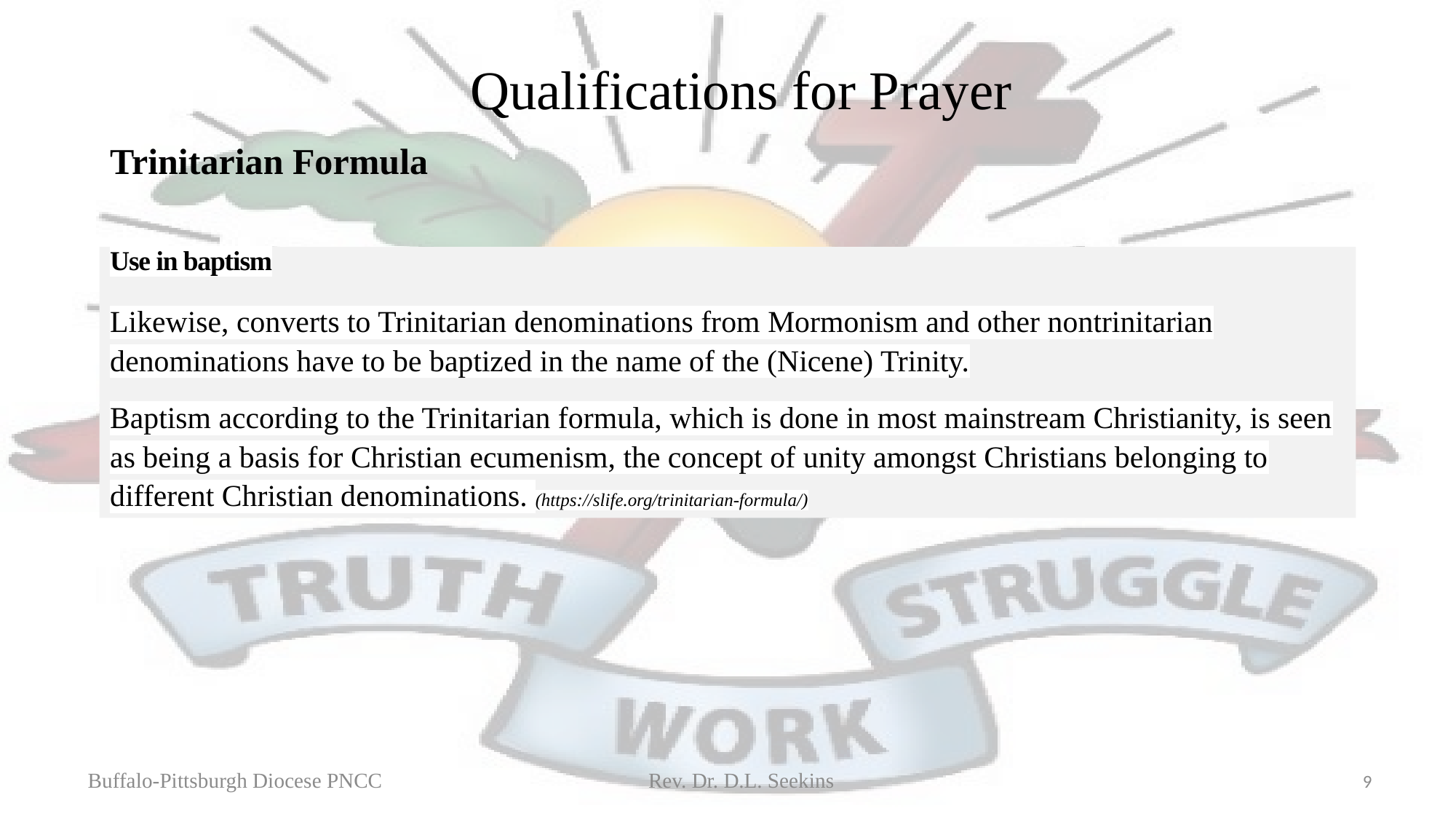

# Qualifications for Prayer
Trinitarian Formula
Use in baptism

Likewise, converts to Trinitarian denominations from Mormonism and other nontrinitarian denominations have to be baptized in the name of the (Nicene) Trinity.
Baptism according to the Trinitarian formula, which is done in most mainstream Christianity, is seen as being a basis for Christian ecumenism, the concept of unity amongst Christians belonging to different Christian denominations. (https://slife.org/trinitarian-formula/)
Buffalo-Pittsburgh Diocese PNCC                                                                                      Rev. Dr. D.L. Seekins
9